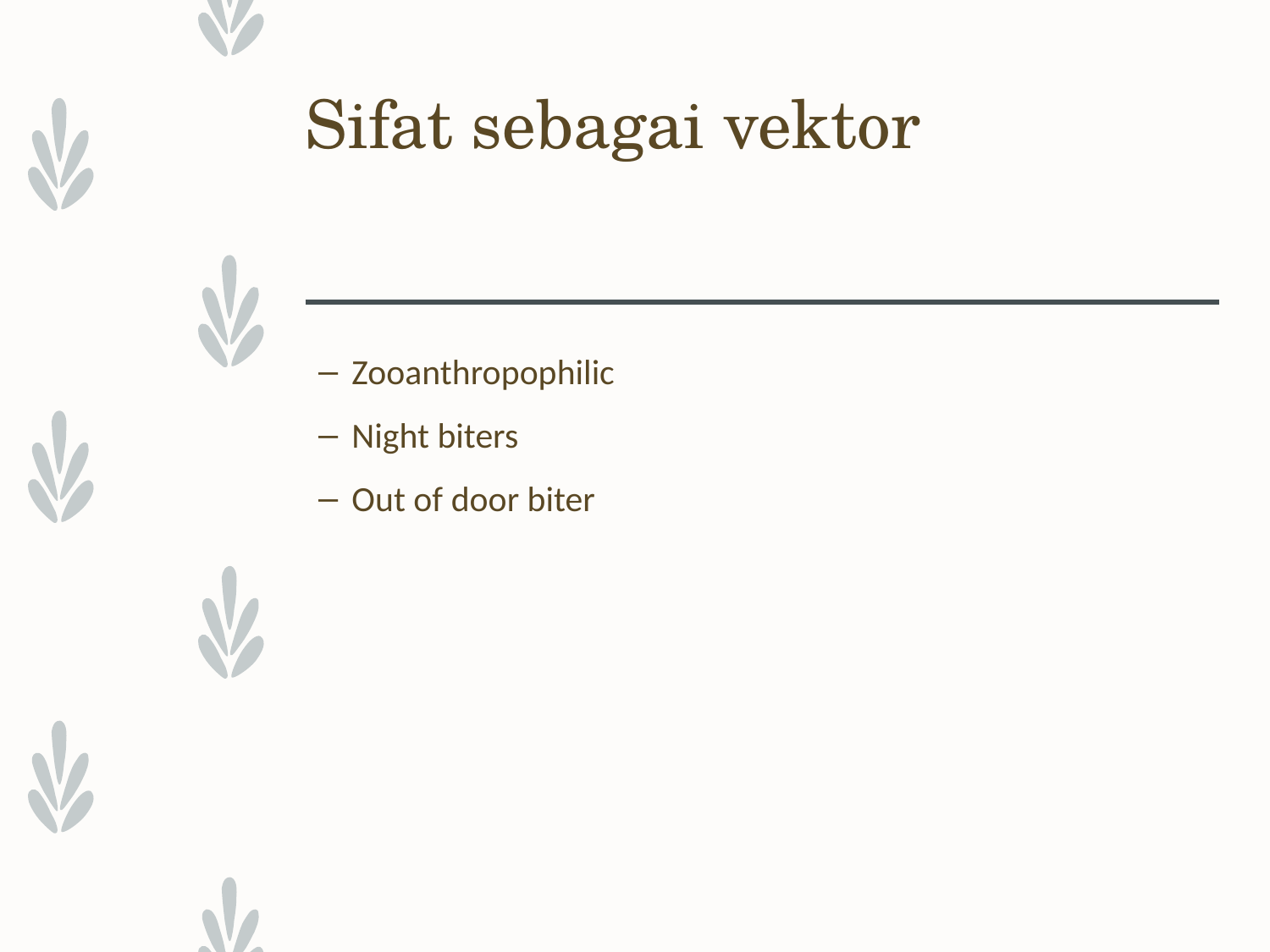

# Sifat sebagai vektor
Zooanthropophilic
Night biters
Out of door biter